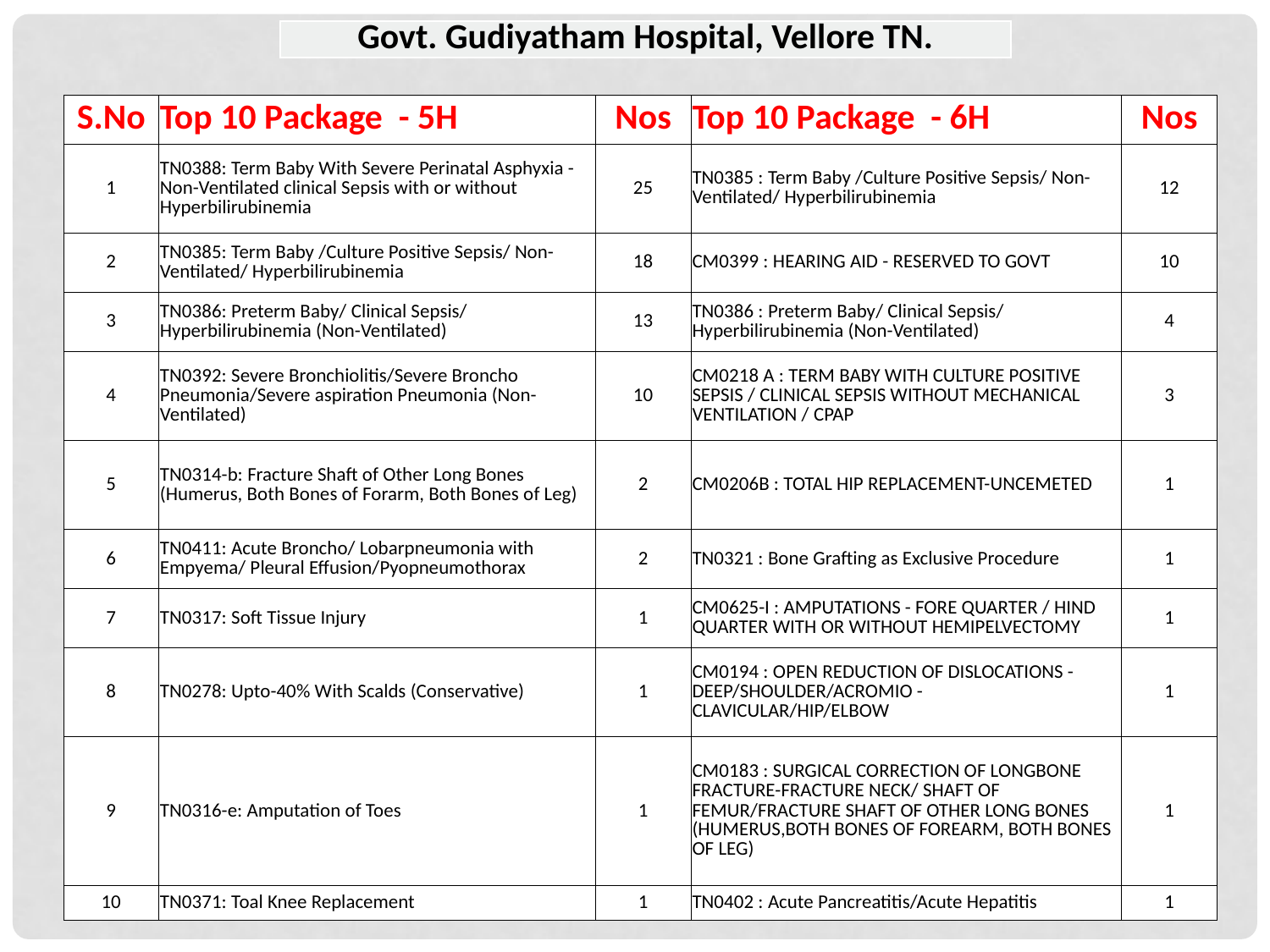

| Govt. Gudiyatham Hospital, Vellore TN. |
| --- |
| S.No | Top 10 Package - 5H | Nos | Top 10 Package - 6H | Nos |
| --- | --- | --- | --- | --- |
| 1 | TN0388: Term Baby With Severe Perinatal Asphyxia - Non-Ventilated clinical Sepsis with or without Hyperbilirubinemia | 25 | TN0385 : Term Baby /Culture Positive Sepsis/ Non-Ventilated/ Hyperbilirubinemia | 12 |
| 2 | TN0385: Term Baby /Culture Positive Sepsis/ Non-Ventilated/ Hyperbilirubinemia | 18 | CM0399 : HEARING AID - RESERVED TO GOVT | 10 |
| 3 | TN0386: Preterm Baby/ Clinical Sepsis/ Hyperbilirubinemia (Non-Ventilated) | 13 | TN0386 : Preterm Baby/ Clinical Sepsis/ Hyperbilirubinemia (Non-Ventilated) | 4 |
| 4 | TN0392: Severe Bronchiolitis/Severe Broncho Pneumonia/Severe aspiration Pneumonia (Non-Ventilated) | 10 | CM0218 A : TERM BABY WITH CULTURE POSITIVE SEPSIS / CLINICAL SEPSIS WITHOUT MECHANICAL VENTILATION / CPAP | 3 |
| 5 | TN0314-b: Fracture Shaft of Other Long Bones (Humerus, Both Bones of Forarm, Both Bones of Leg) | 2 | CM0206B : TOTAL HIP REPLACEMENT-UNCEMETED | 1 |
| 6 | TN0411: Acute Broncho/ Lobarpneumonia with Empyema/ Pleural Effusion/Pyopneumothorax | 2 | TN0321 : Bone Grafting as Exclusive Procedure | 1 |
| 7 | TN0317: Soft Tissue Injury | 1 | CM0625-I : AMPUTATIONS - FORE QUARTER / HIND QUARTER WITH OR WITHOUT HEMIPELVECTOMY | 1 |
| 8 | TN0278: Upto-40% With Scalds (Conservative) | 1 | CM0194 : OPEN REDUCTION OF DISLOCATIONS - DEEP/SHOULDER/ACROMIO - CLAVICULAR/HIP/ELBOW | 1 |
| 9 | TN0316-e: Amputation of Toes | 1 | CM0183 : SURGICAL CORRECTION OF LONGBONE FRACTURE-FRACTURE NECK/ SHAFT OF FEMUR/FRACTURE SHAFT OF OTHER LONG BONES (HUMERUS,BOTH BONES OF FOREARM, BOTH BONES OF LEG) | 1 |
| 10 | TN0371: Toal Knee Replacement | 1 | TN0402 : Acute Pancreatitis/Acute Hepatitis | 1 |